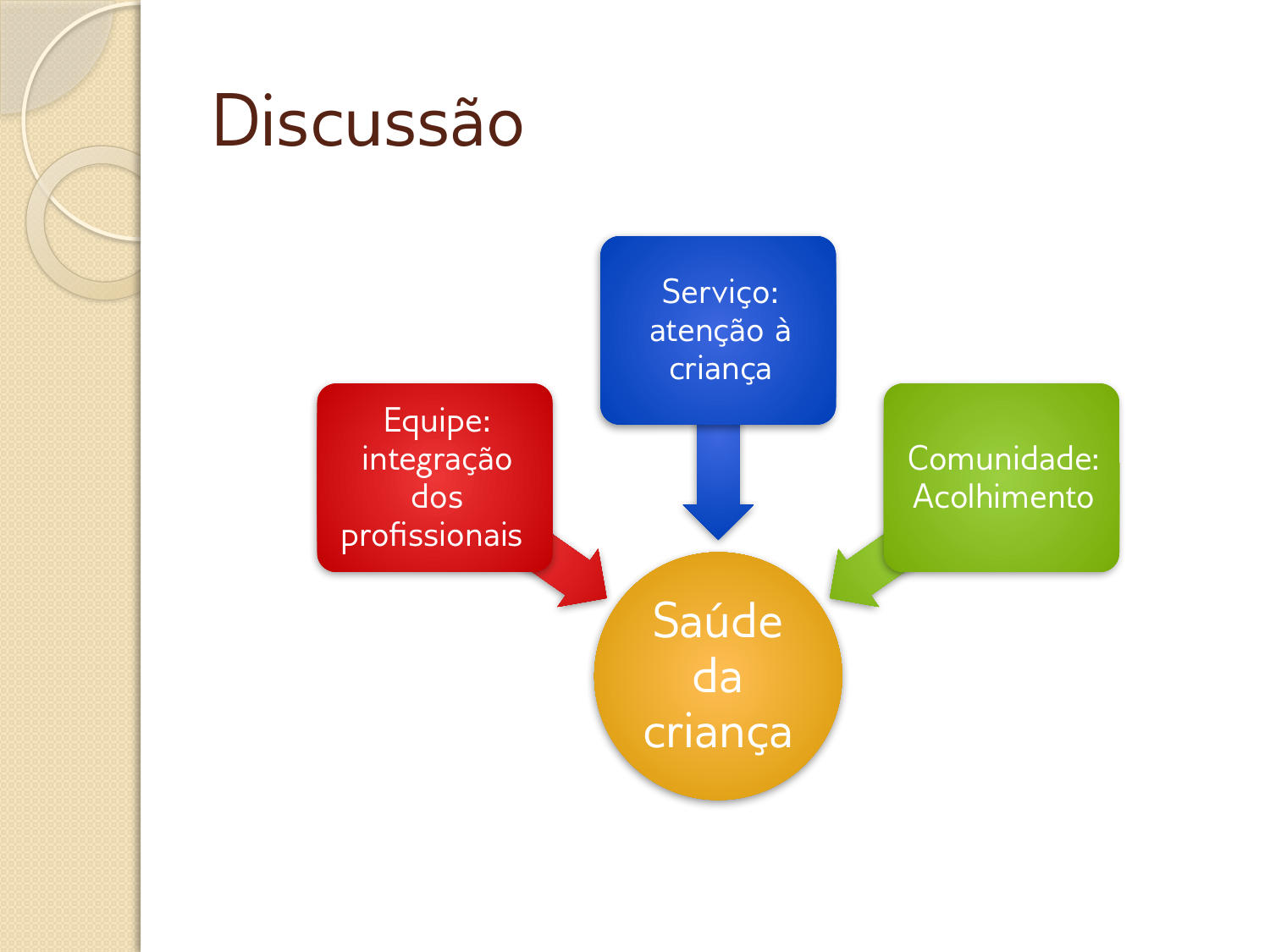

# Discussão

Saúde da criança
Equipe: integração dos profissionais
Serviço: atenção à criança
Comunidade: Acolhimento